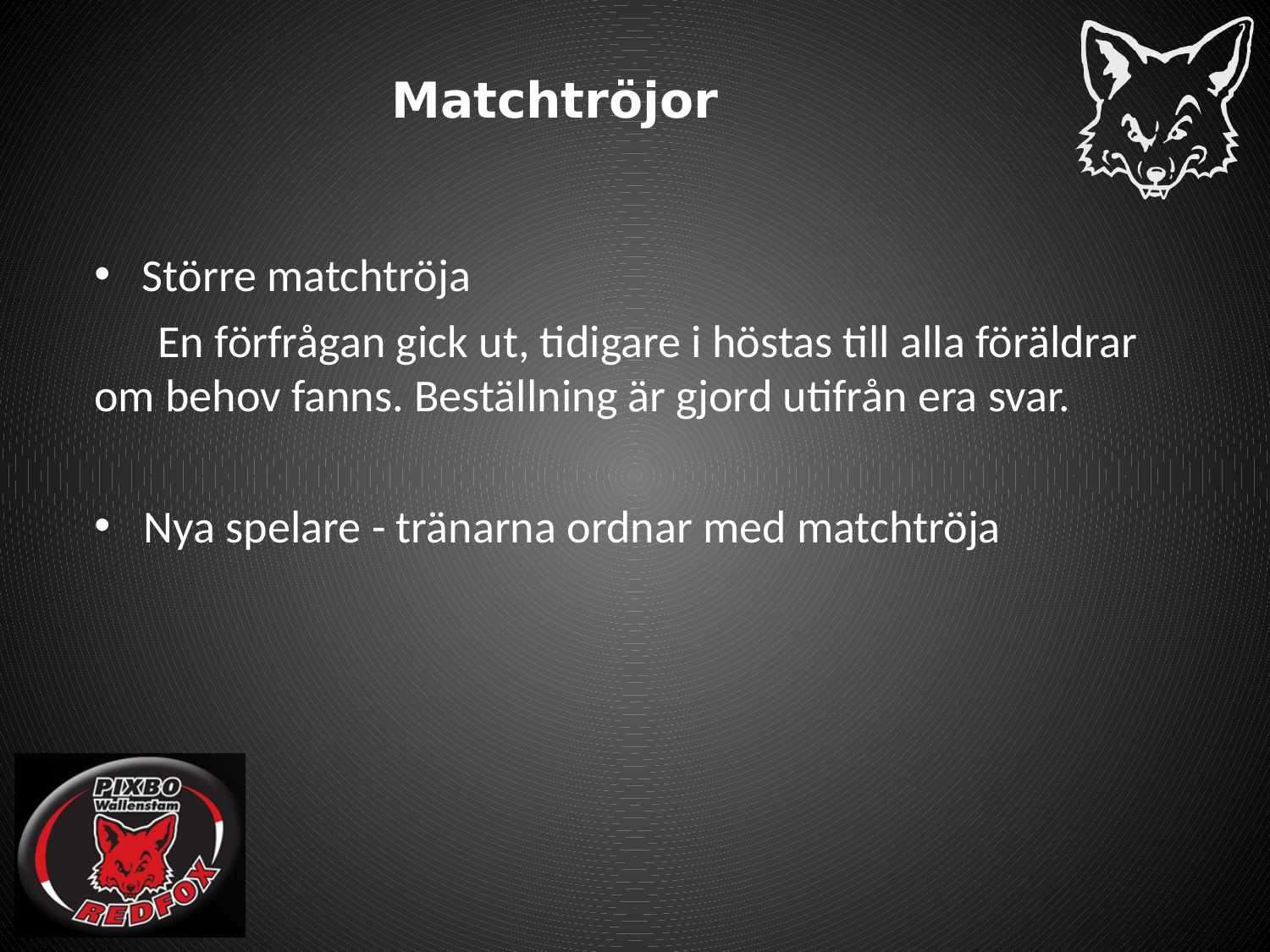

# Matchtröjor
Större matchtröja
En förfrågan gick ut, tidigare i höstas till alla föräldrar om behov fanns. Beställning är gjord utifrån era svar.

 Nya spelare - tränarna ordnar med matchtröja